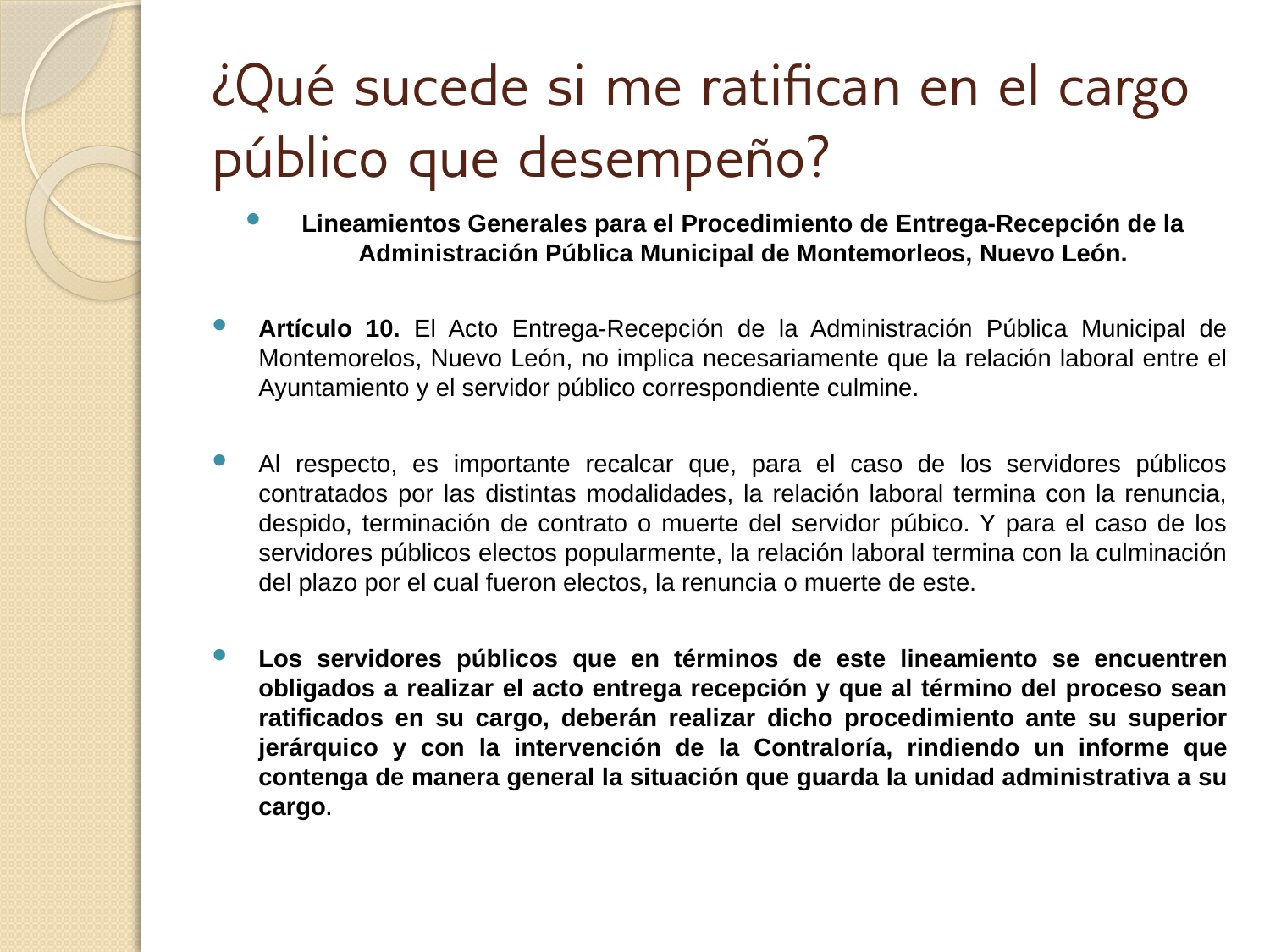

# ¿Qué sucede si me ratifican en el cargo público que desempeño?
Lineamientos Generales para el Procedimiento de Entrega-Recepción de la Administración Pública Municipal de Montemorleos, Nuevo León.

Artículo 10. El Acto Entrega-Recepción de la Administración Pública Municipal de Montemorelos, Nuevo León, no implica necesariamente que la relación laboral entre el Ayuntamiento y el servidor público correspondiente culmine.

Al respecto, es importante recalcar que, para el caso de los servidores públicos contratados por las distintas modalidades, la relación laboral termina con la renuncia, despido, terminación de contrato o muerte del servidor púbico. Y para el caso de los servidores públicos electos popularmente, la relación laboral termina con la culminación del plazo por el cual fueron electos, la renuncia o muerte de este.

Los servidores públicos que en términos de este lineamiento se encuentren obligados a realizar el acto entrega recepción y que al término del proceso sean ratificados en su cargo, deberán realizar dicho procedimiento ante su superior jerárquico y con la intervención de la Contraloría, rindiendo un informe que contenga de manera general la situación que guarda la unidad administrativa a su cargo.